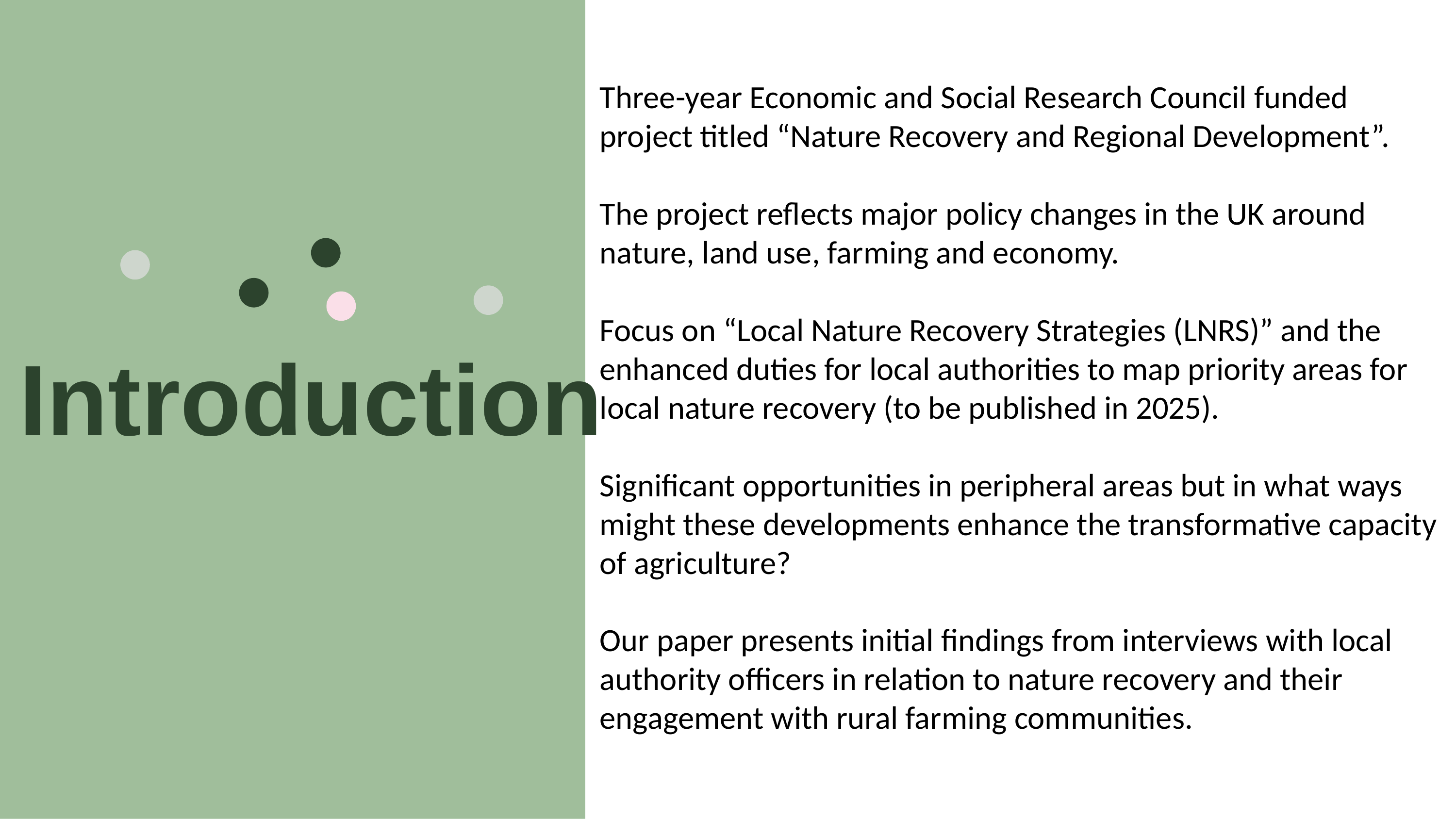

Three-year Economic and Social Research Council funded project titled “Nature Recovery and Regional Development”.

The project reflects major policy changes in the UK around nature, land use, farming and economy.

Focus on “Local Nature Recovery Strategies (LNRS)” and the enhanced duties for local authorities to map priority areas for local nature recovery (to be published in 2025).

Significant opportunities in peripheral areas but in what ways might these developments enhance the transformative capacity of agriculture?

Our paper presents initial findings from interviews with local authority officers in relation to nature recovery and their engagement with rural farming communities.

Introduction